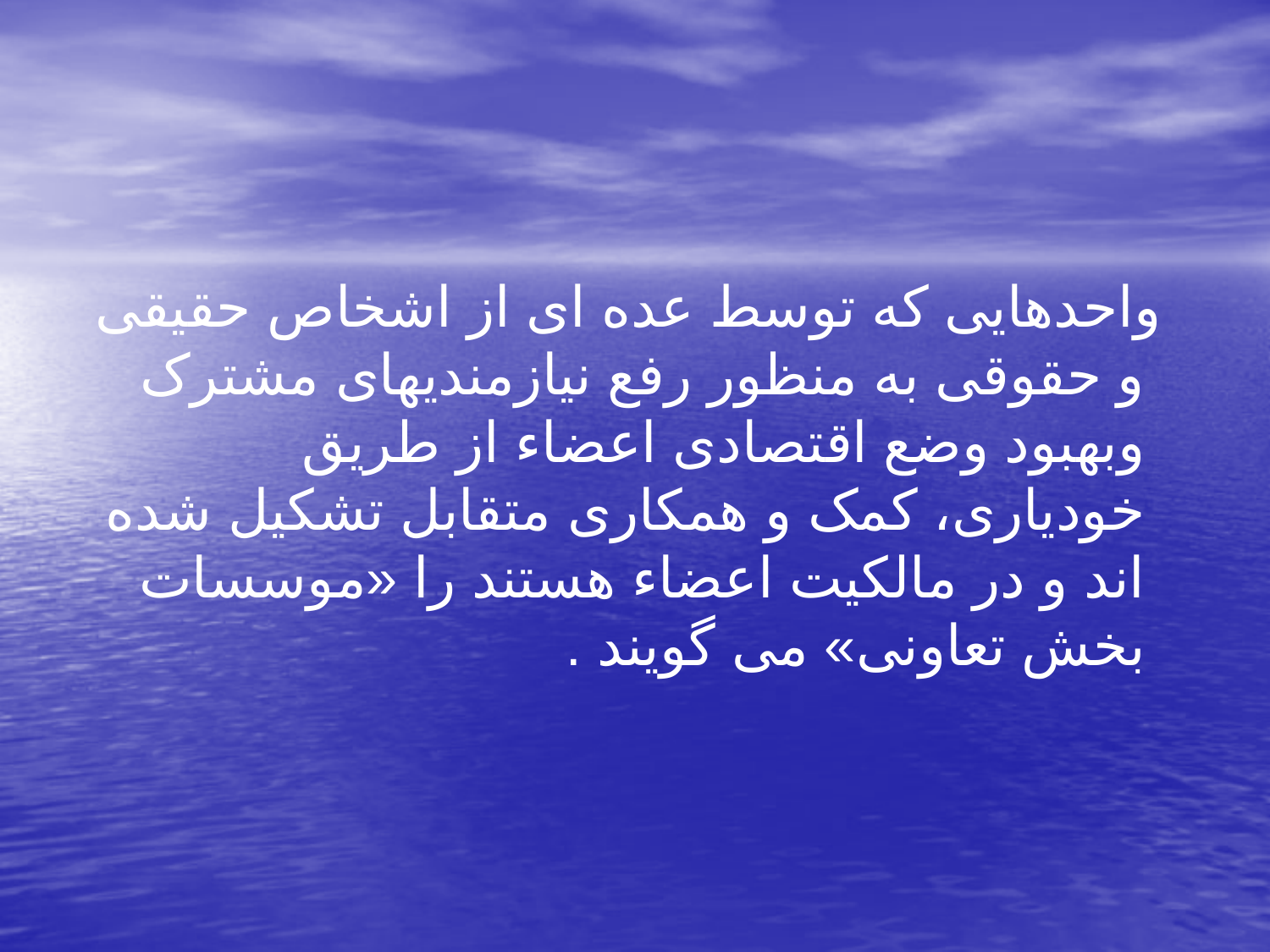

واحدهایی که توسط عده ای از اشخاص حقیقی و حقوقی به منظور رفع نیازمندیهای مشترک وبهبود وضع اقتصادی اعضاء از طریق خودیاری، کمک و همکاری متقابل تشکیل شده اند و در مالکیت اعضاء هستند را «موسسات بخش تعاونی» می گویند .